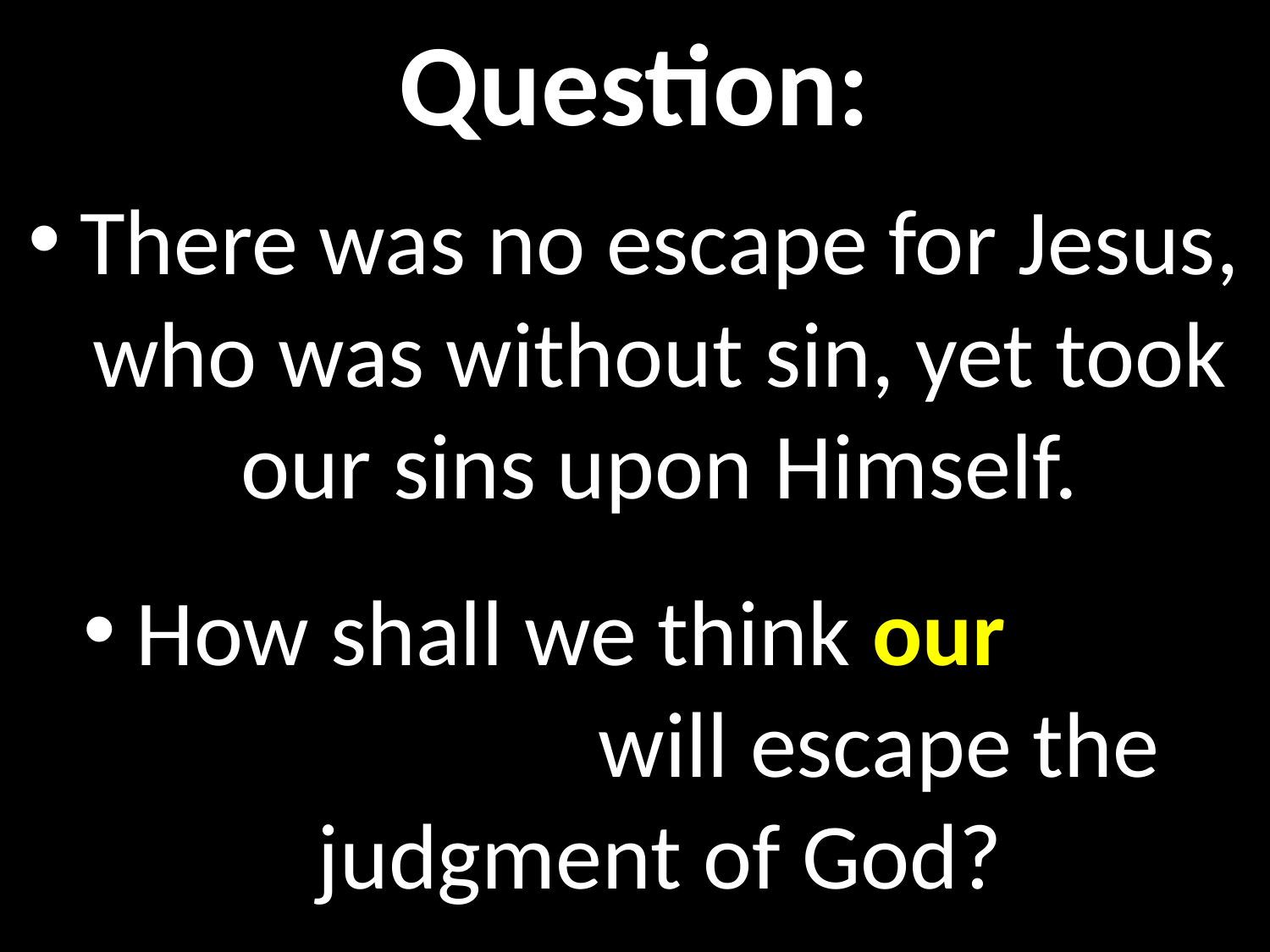

# Question:
There was no escape for Jesus, who was without sin, yet took our sins upon Himself.

How shall we think our  Old Man of Sin will escape the judgment of God?